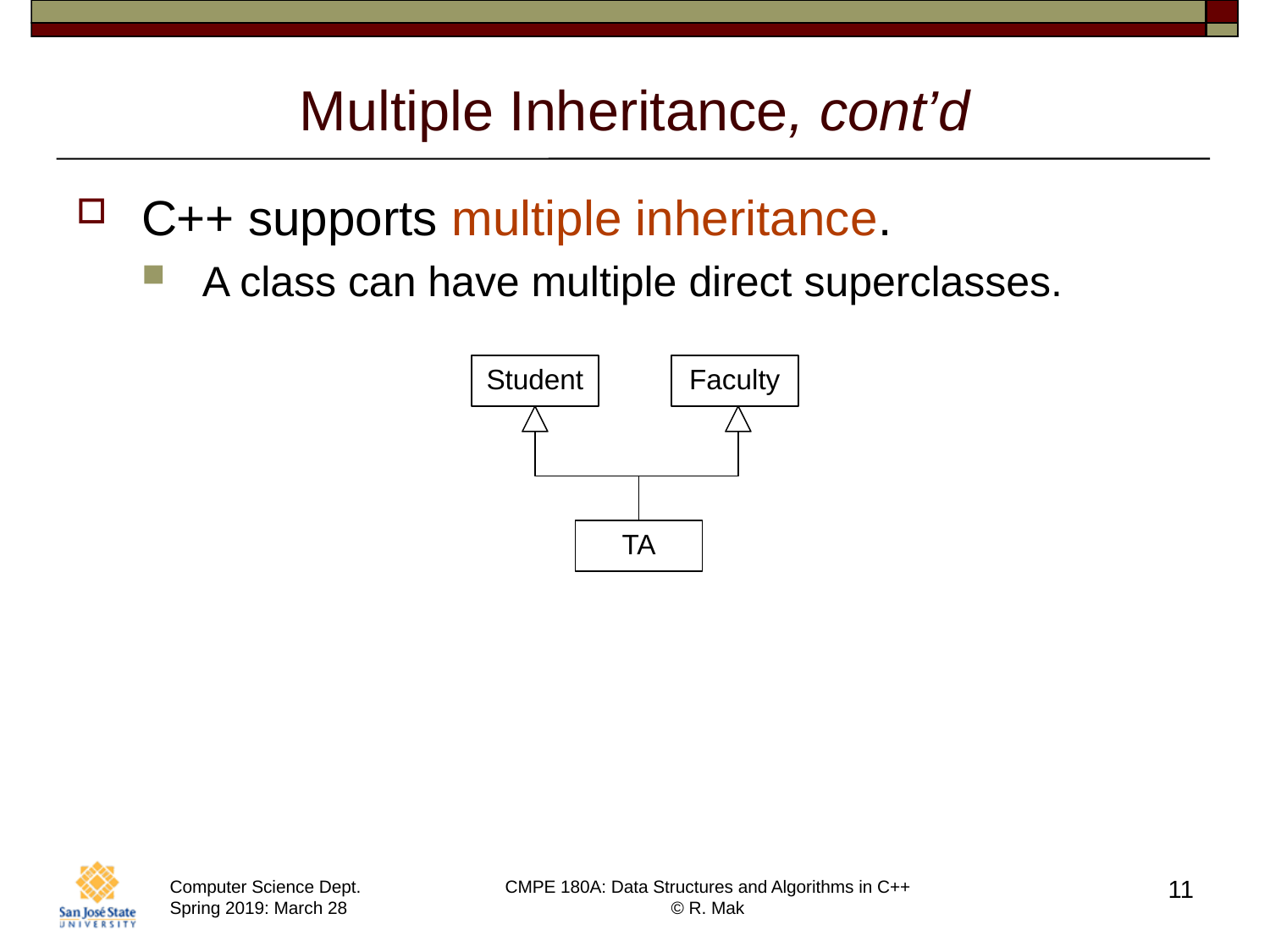

# Multiple Inheritance, cont’d
C++ supports multiple inheritance.
A class can have multiple direct superclasses.
Student
Faculty

TA
11